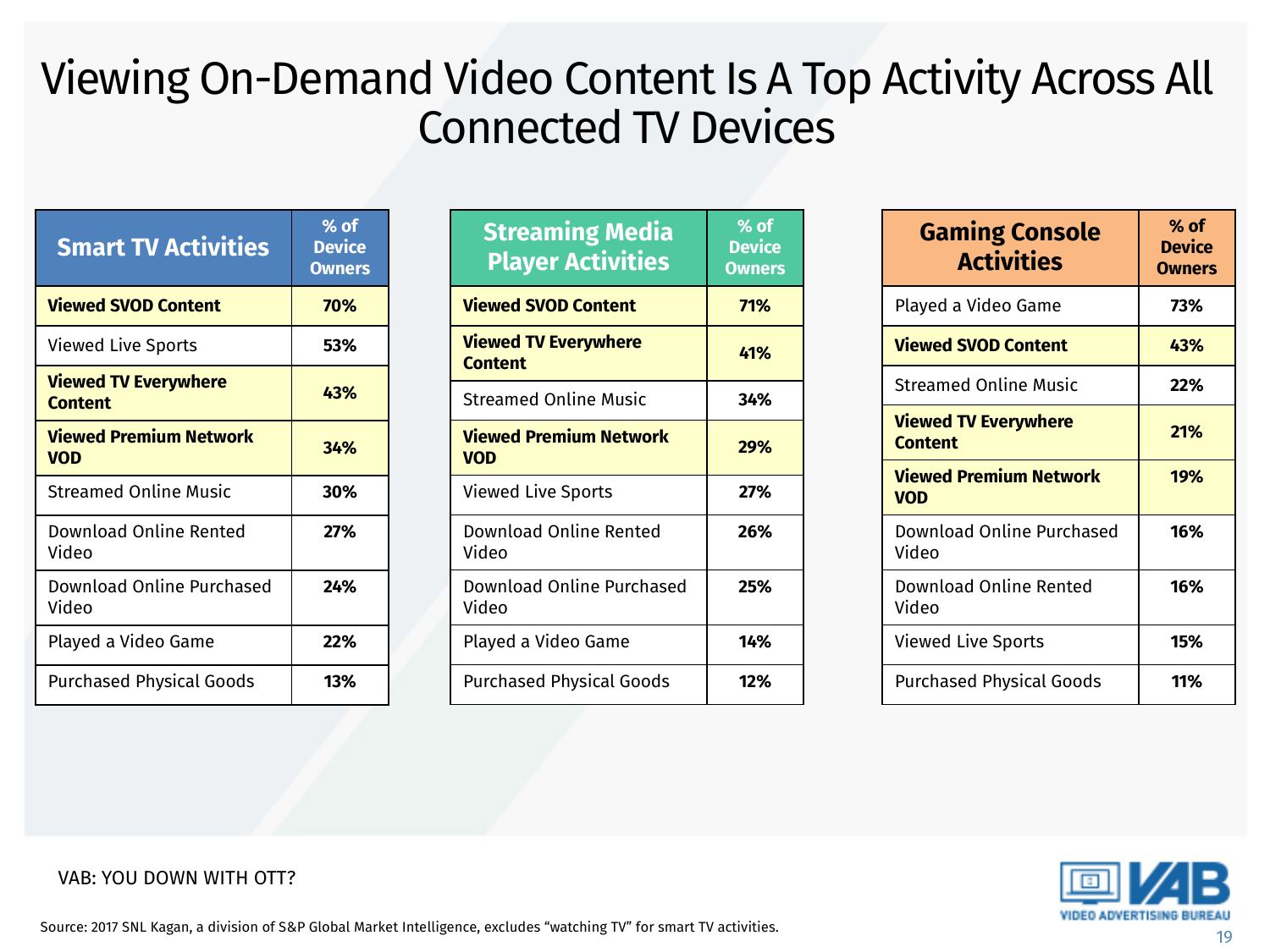

# Viewing On-Demand Video Content Is A Top Activity Across All Connected TV Devices
| Smart TV Activities | % of Device Owners |
| --- | --- |
| Viewed SVOD Content | 70% |
| Viewed Live Sports | 53% |
| Viewed TV Everywhere Content | 43% |
| Viewed Premium Network VOD | 34% |
| Streamed Online Music | 30% |
| Download Online Rented Video | 27% |
| Download Online Purchased Video | 24% |
| Played a Video Game | 22% |
| Purchased Physical Goods | 13% |
| Streaming Media Player Activities | % of Device Owners |
| --- | --- |
| Viewed SVOD Content | 71% |
| Viewed TV Everywhere Content | 41% |
| Streamed Online Music | 34% |
| Viewed Premium Network VOD | 29% |
| Viewed Live Sports | 27% |
| Download Online Rented Video | 26% |
| Download Online Purchased Video | 25% |
| Played a Video Game | 14% |
| Purchased Physical Goods | 12% |
| Gaming Console Activities | % of Device Owners |
| --- | --- |
| Played a Video Game | 73% |
| Viewed SVOD Content | 43% |
| Streamed Online Music | 22% |
| Viewed TV Everywhere Content | 21% |
| Viewed Premium Network VOD | 19% |
| Download Online Purchased Video | 16% |
| Download Online Rented Video | 16% |
| Viewed Live Sports | 15% |
| Purchased Physical Goods | 11% |
VAB: YOU DOWN WITH OTT?
Source: 2017 SNL Kagan, a division of S&P Global Market Intelligence, excludes “watching TV” for smart TV activities.